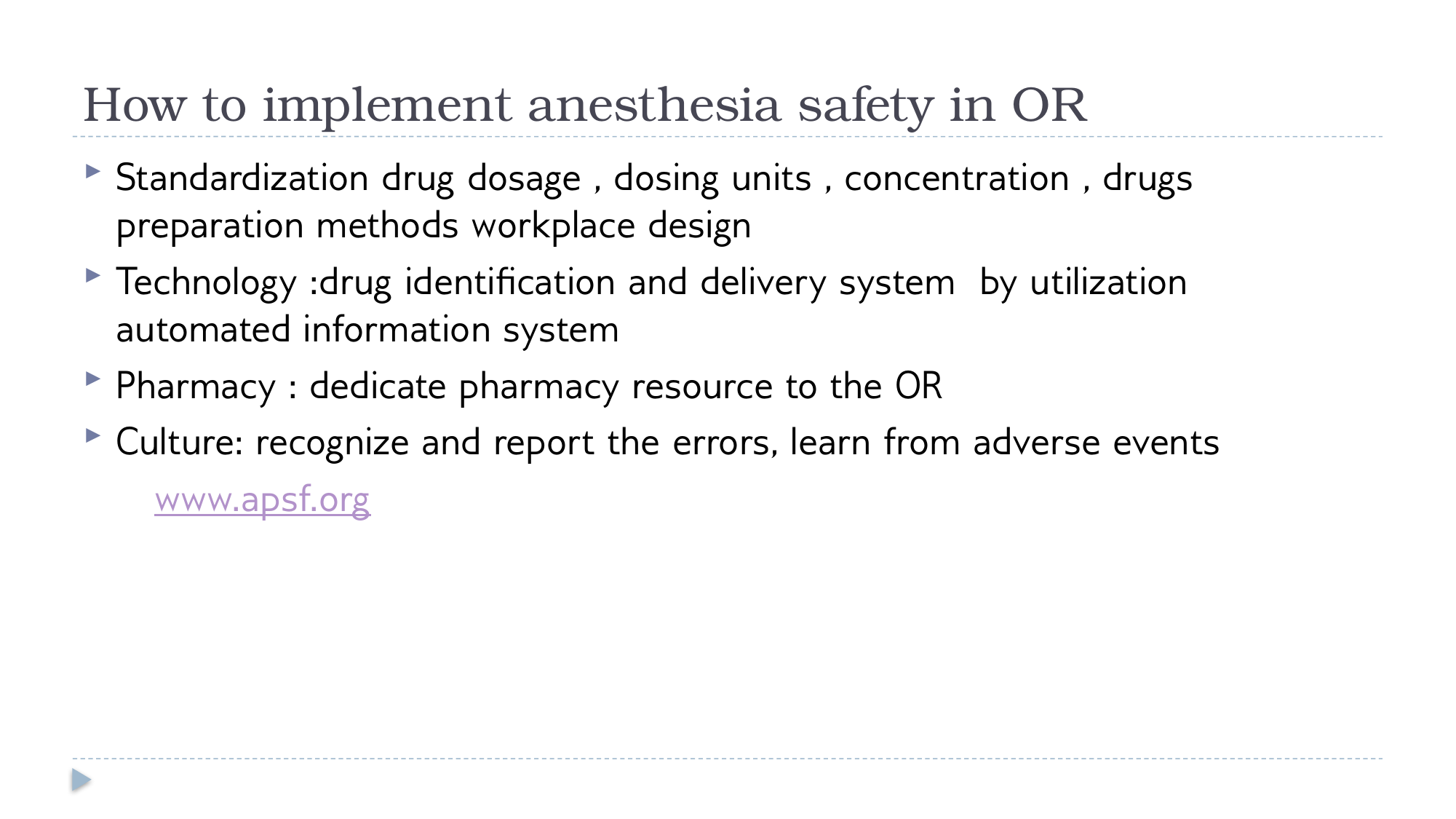

# How to implement anesthesia safety in OR
Standardization drug dosage , dosing units , concentration , drugs preparation methods workplace design
Technology :drug identification and delivery system  by utilization automated information system
Pharmacy : dedicate pharmacy resource to the OR
Culture: recognize and report the errors, learn from adverse events
      www.apsf.org